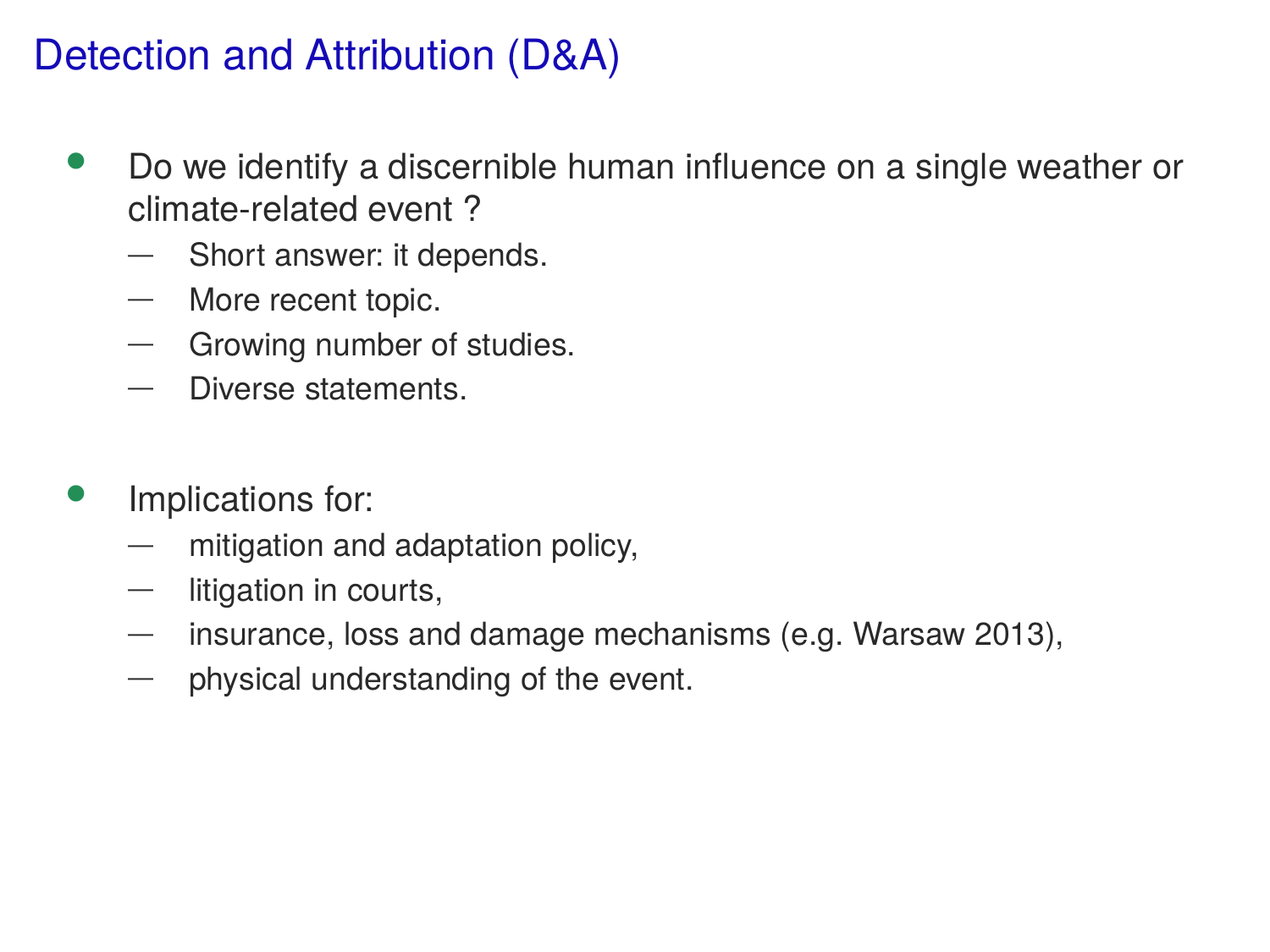

# Detection and Attribution (D&A)
Do we identify a discernible human influence on a single weather or climate-related event ?
Short answer: it depends.
More recent topic.
Growing number of studies.
Diverse statements.

Implications for:
mitigation and adaptation policy,
litigation in courts,
insurance, loss and damage mechanisms (e.g. Warsaw 2013),
physical understanding of the event.